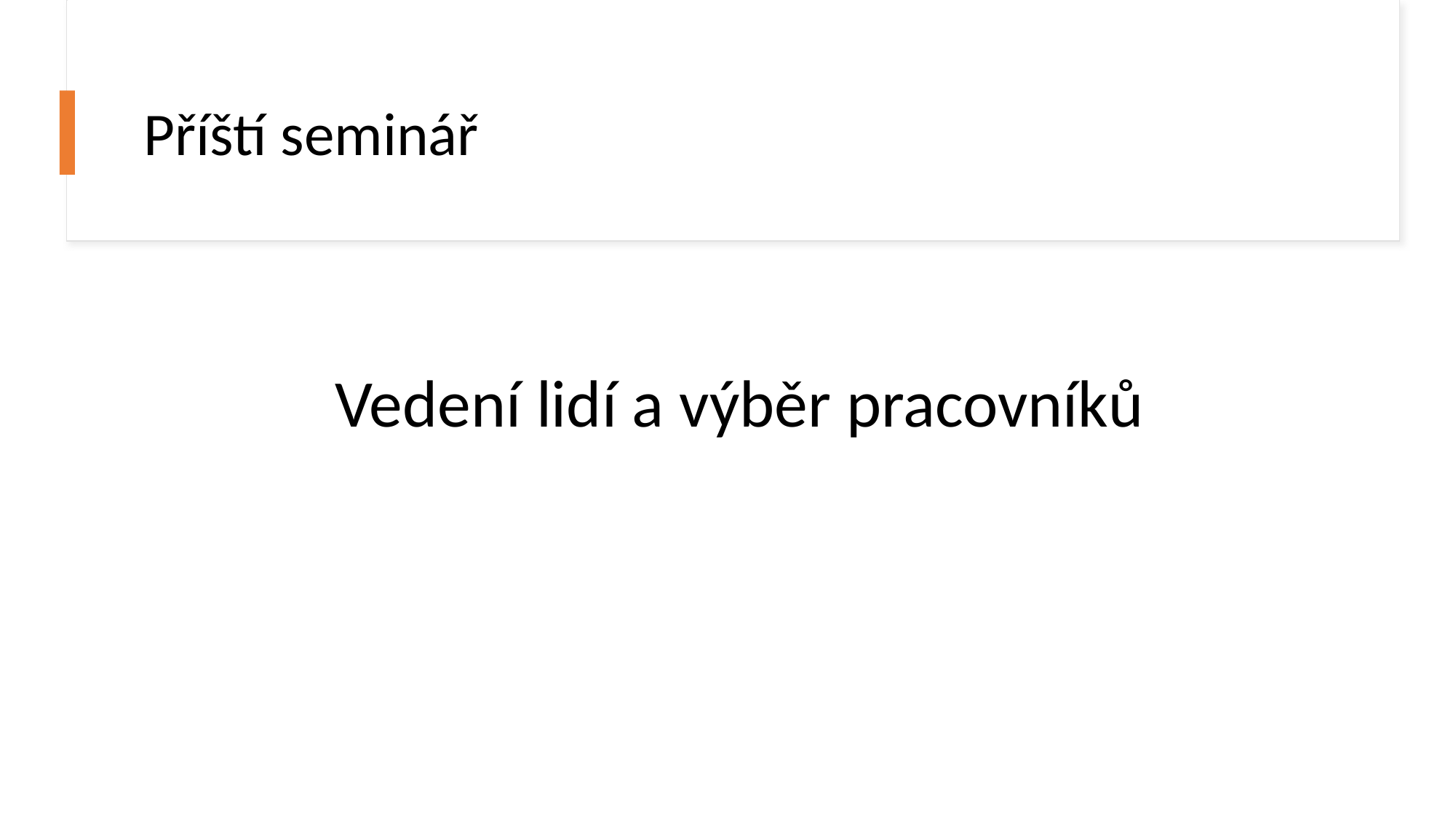

# Příští seminář

Vedení lidí a výběr pracovníků